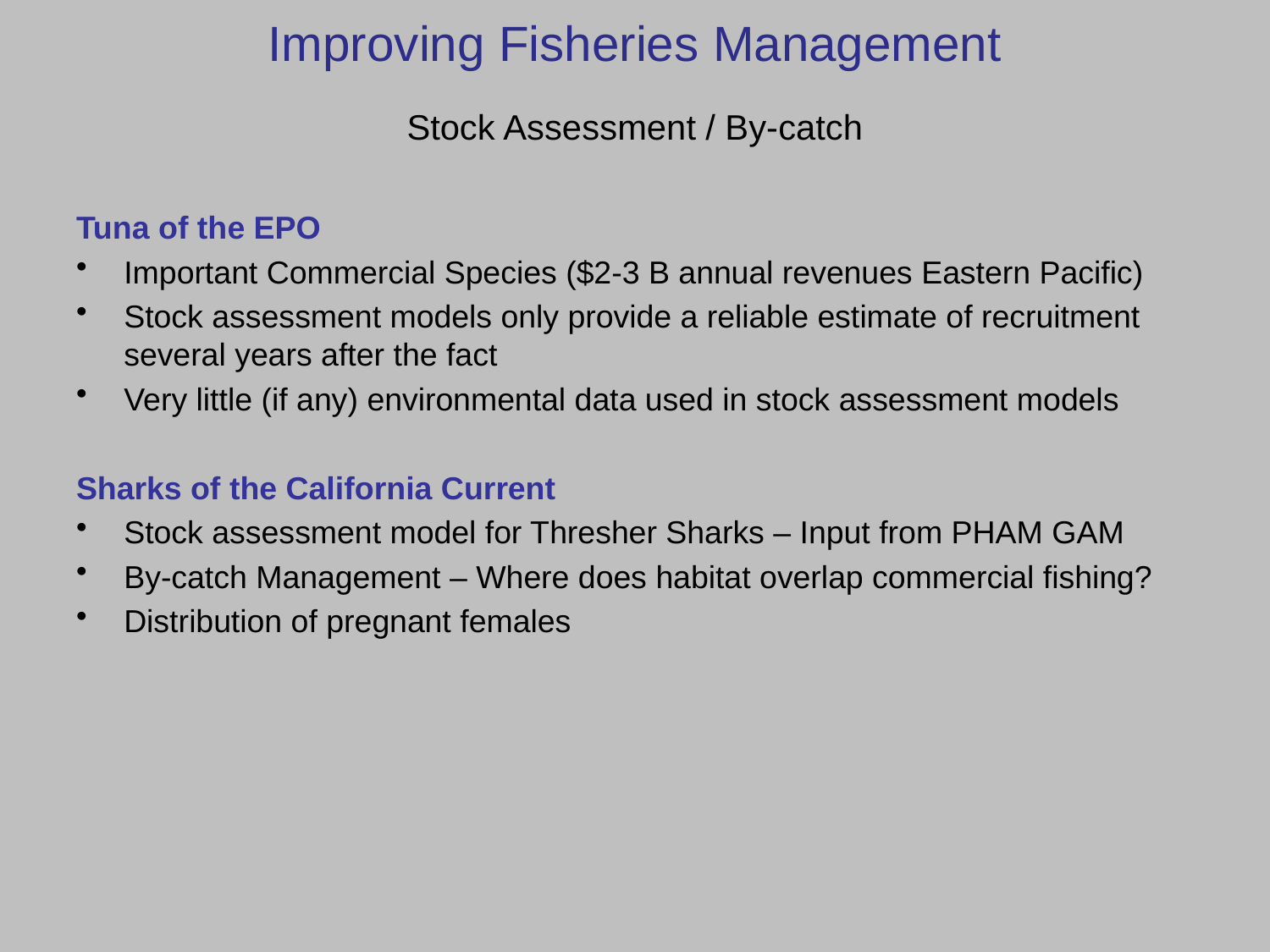

Improving Fisheries Management

Stock Assessment / By-catch
Tuna of the EPO
Important Commercial Species ($2-3 B annual revenues Eastern Pacific)
Stock assessment models only provide a reliable estimate of recruitment several years after the fact
Very little (if any) environmental data used in stock assessment models

Sharks of the California Current
Stock assessment model for Thresher Sharks – Input from PHAM GAM
By-catch Management – Where does habitat overlap commercial fishing?
Distribution of pregnant females